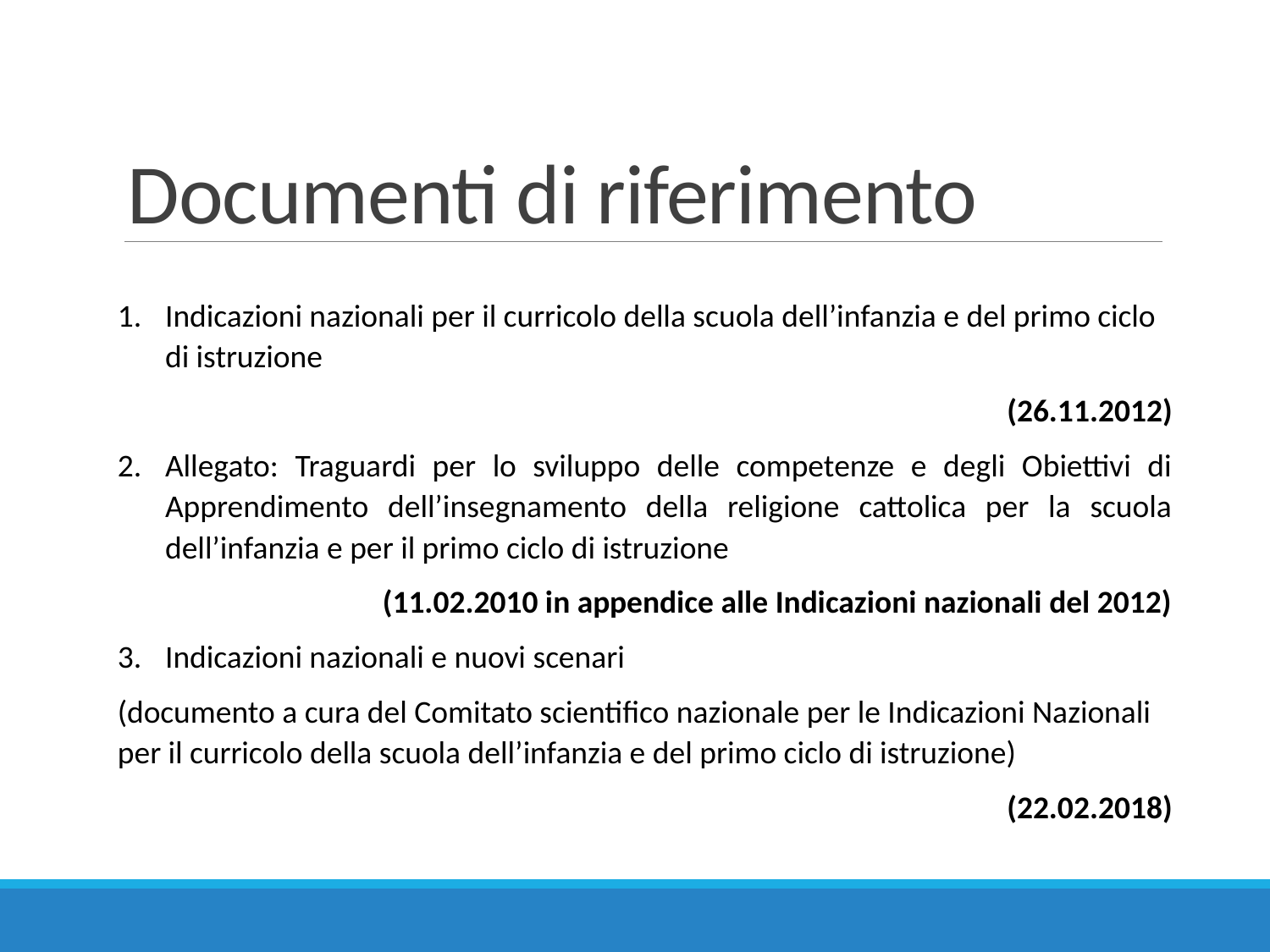

# Documenti di riferimento
Indicazioni nazionali per il curricolo della scuola dell’infanzia e del primo ciclo di istruzione
(26.11.2012)
Allegato: Traguardi per lo sviluppo delle competenze e degli Obiettivi di Apprendimento dell’insegnamento della religione cattolica per la scuola dell’infanzia e per il primo ciclo di istruzione
(11.02.2010 in appendice alle Indicazioni nazionali del 2012)
Indicazioni nazionali e nuovi scenari
(documento a cura del Comitato scientifico nazionale per le Indicazioni Nazionali per il curricolo della scuola dell’infanzia e del primo ciclo di istruzione)
(22.02.2018)